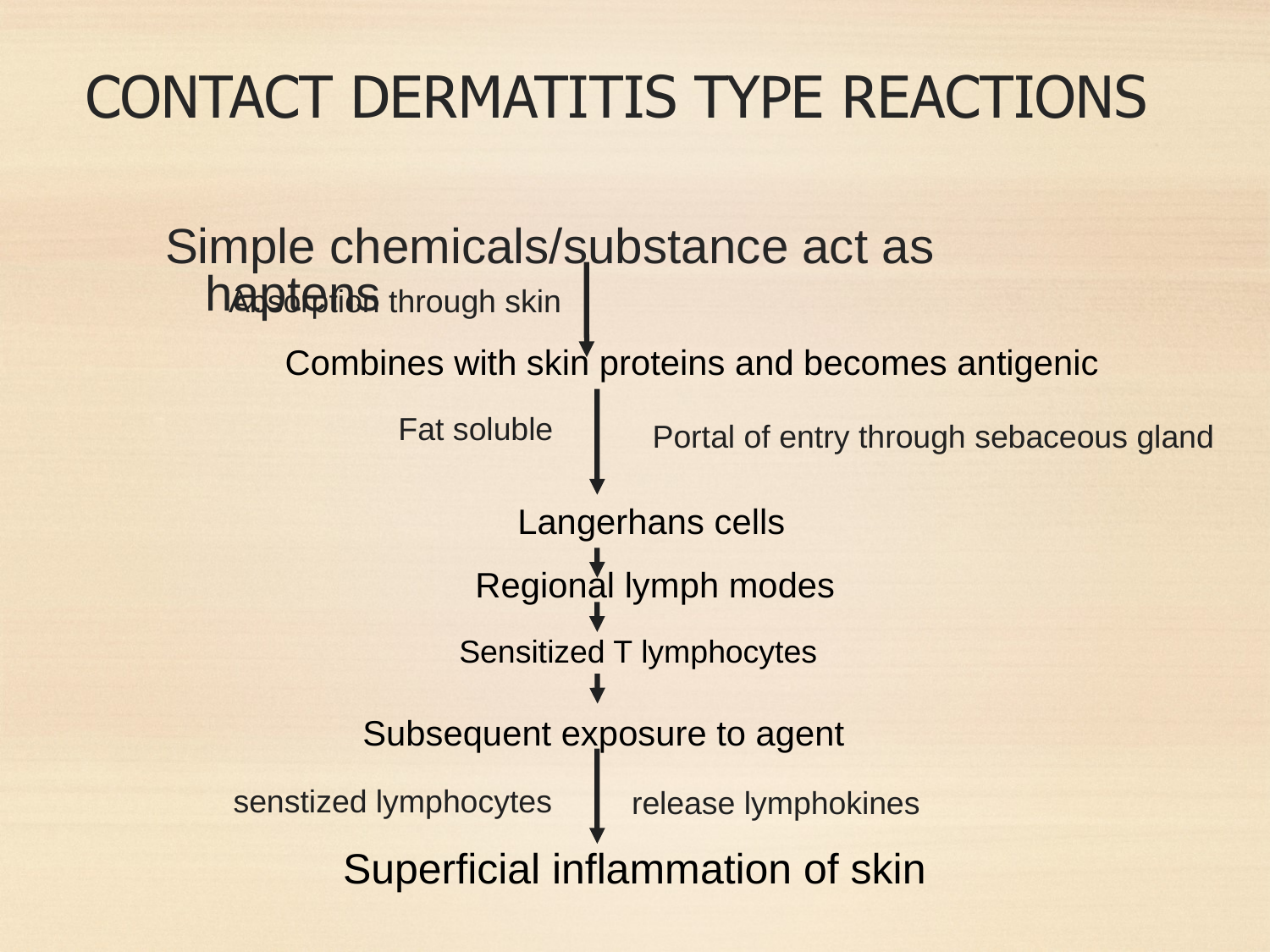

# CONTACT DERMATITIS TYPE REACTIONS
Simple chemicals/substance act as haptens

Absorption through skin
Combines with skin proteins and becomes antigenic

Fat soluble
Portal of entry through sebaceous gland
Langerhans cells

Regional lymph modes

Sensitized T lymphocytes

Subsequent exposure to agent

senstized lymphocytes
release lymphokines
Superficial inflammation of skin